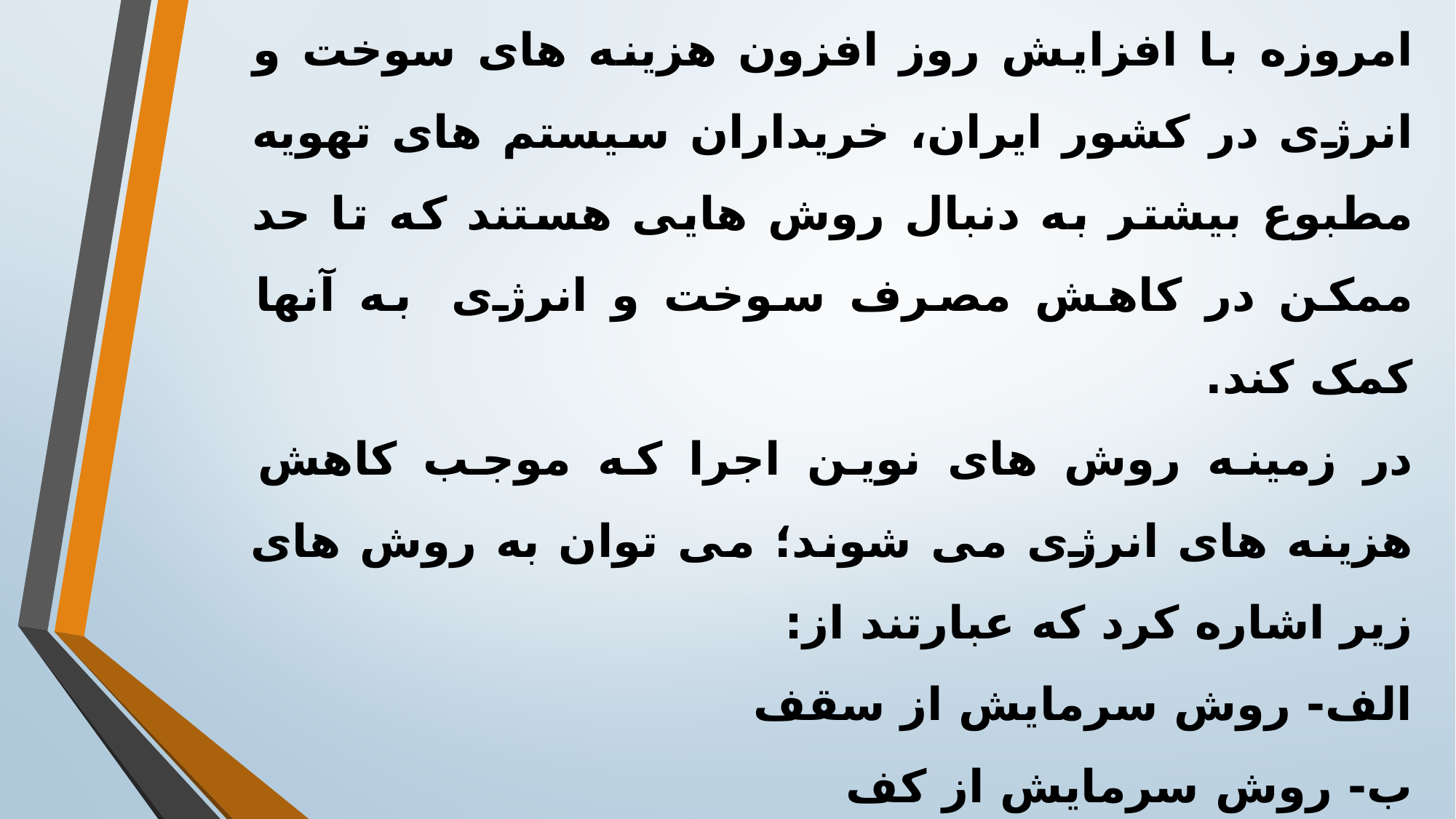

امروزه با افزایش روز افزون هزینه های سوخت و انرژی در کشور ایران، خریداران سیستم های تهویه مطبوع بیشتر به دنبال روش هایی هستند که تا حد ممکن در کاهش مصرف سوخت و انرژی  به آنها کمک کند.
در زمینه روش های نوین اجرا که موجب کاهش هزینه های انرژی می شوند؛ می توان به روش های زیر اشاره کرد که عبارتند از:
الف- روش سرمایش از سقف
ب- روش سرمایش از کف
ج- روش گرمایش از کف
د-  روش گرمایش خورشیدی
ذ- روش گرمایش به صورت متمرکز